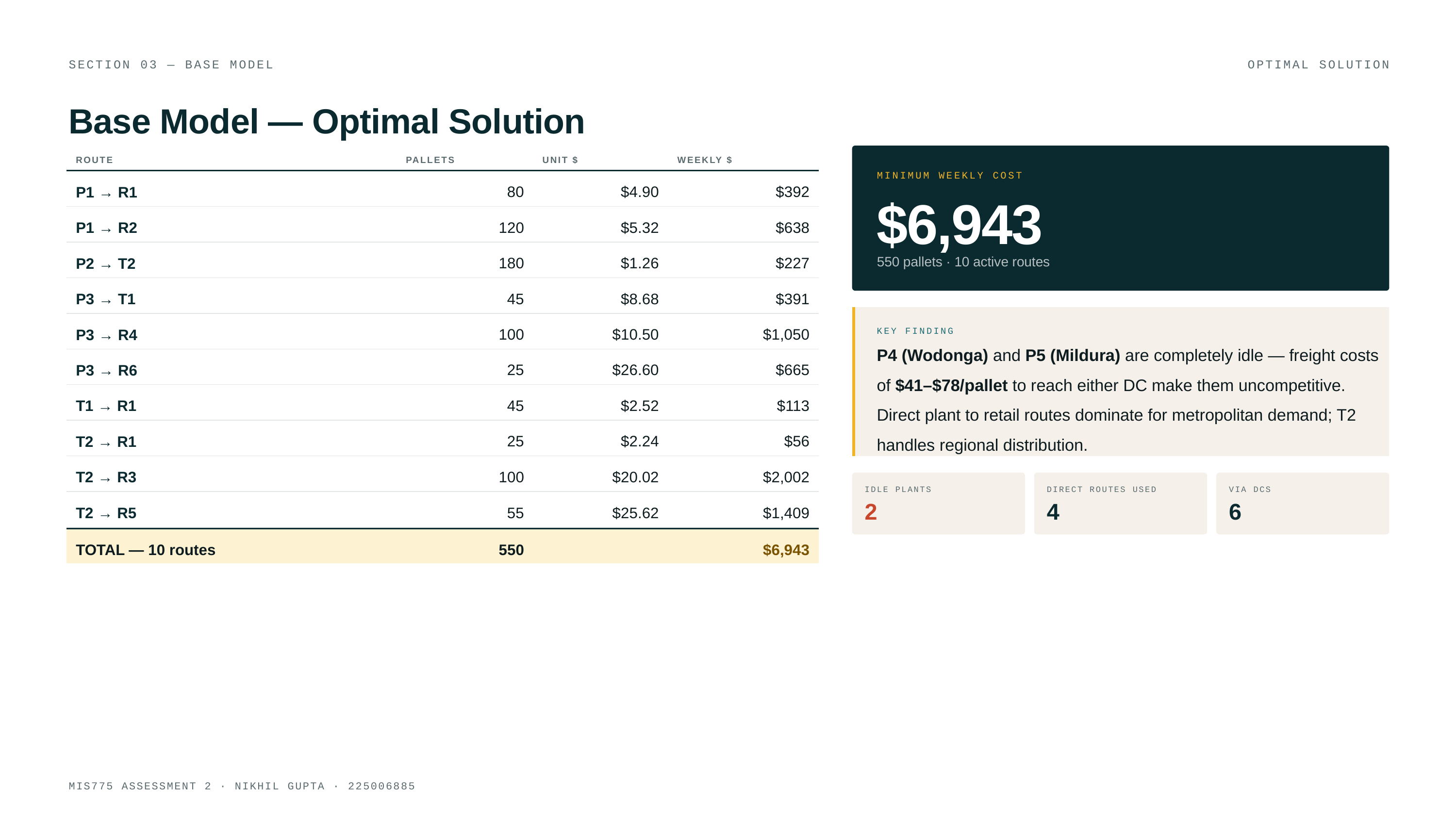

SECTION 03 — BASE MODEL
OPTIMAL SOLUTION
Base Model — Optimal Solution

ROUTE

PALLETS

UNIT $

WEEKLY $
MINIMUM WEEKLY COST

P1 → R1

80

$4.90

$392
$6,943

P1 → R2

120

$5.32

$638

550 pallets · 10 active routes

P2 → T2

180

$1.26

$227

P3 → T1

45

$8.68

$391

KEY FINDING

P3 → R4

100

$10.50

$1,050
P4 (Wodonga) and P5 (Mildura) are completely idle — freight costs of $41–$78/pallet to reach either DC make them uncompetitive. Direct plant to retail routes dominate for metropolitan demand; T2 handles regional distribution.

P3 → R6

25

$26.60

$665

T1 → R1

45

$2.52

$113

T2 → R1

25

$2.24

$56

T2 → R3

100

$20.02

$2,002

IDLE PLANTS
DIRECT ROUTES USED
VIA DCS
2
4
6

T2 → R5

55

$25.62

$1,409

TOTAL — 10 routes

550

$6,943
MIS775 ASSESSMENT 2 · NIKHIL GUPTA · 225006885